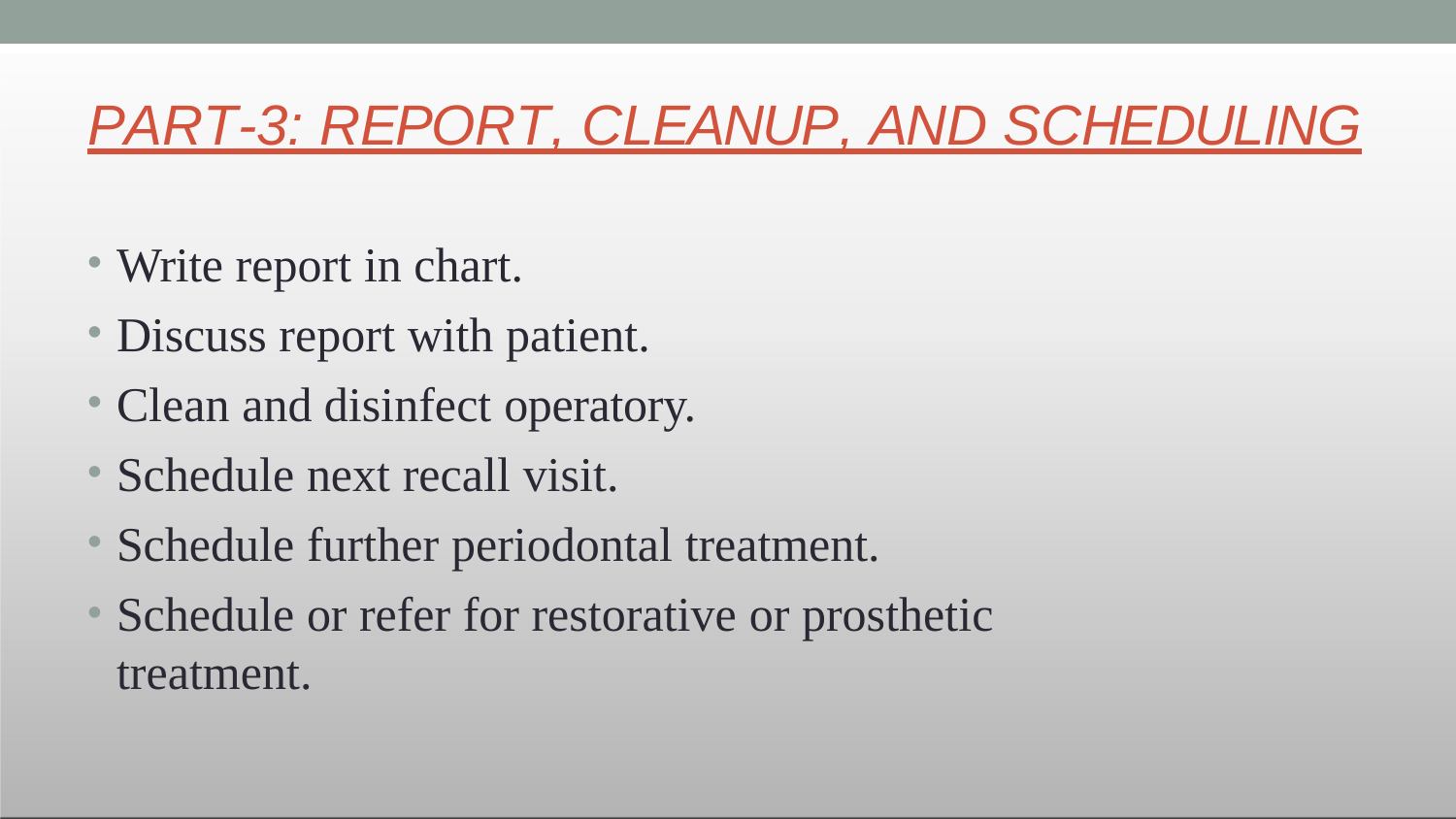

# PART-3: REPORT, CLEANUP, AND SCHEDULING
Write report in chart.
Discuss report with patient.
Clean and disinfect operatory.
Schedule next recall visit.
Schedule further periodontal treatment.
Schedule or refer for restorative or prosthetic treatment.